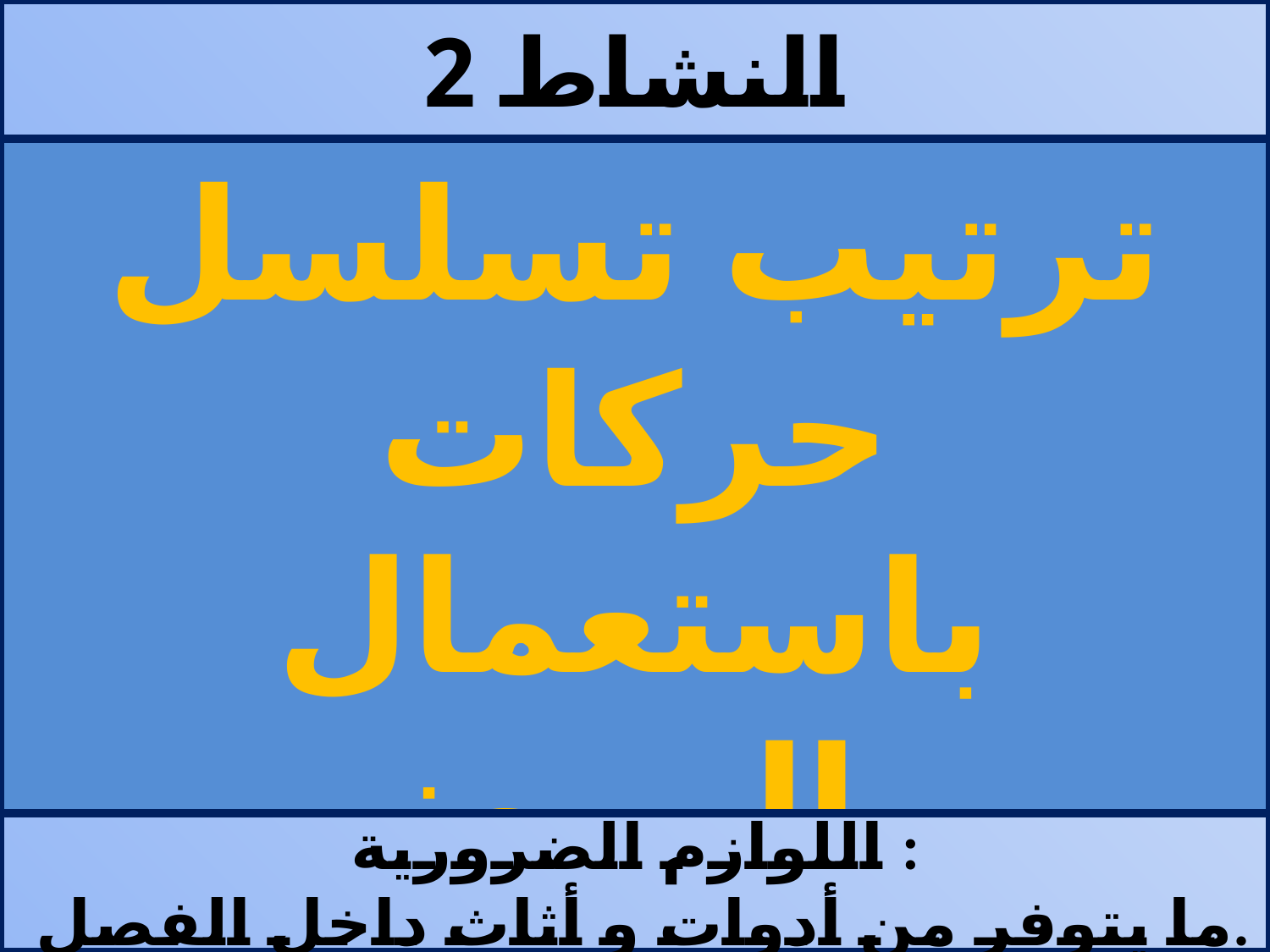

النشاط 2
# ترتيب تسلسل حركات باستعمال الرموز.
اللوازم الضرورية :
 ما يتوفر من أدوات و أثاث داخل الفصل.